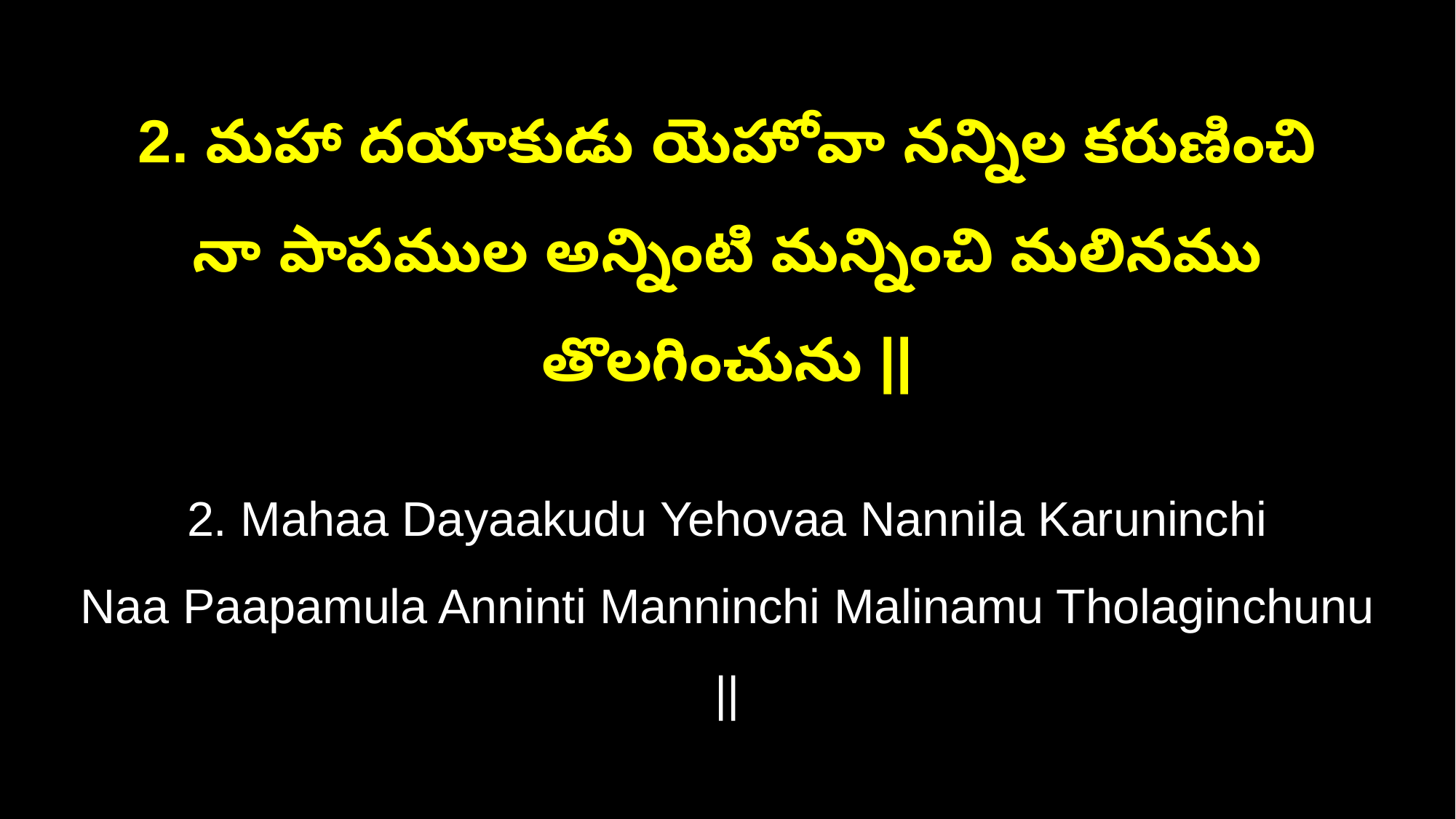

2. మహా దయాకుడు యెహోవా నన్నిల కరుణించి
నా పాపముల అన్నింటి మన్నించి మలినము తొలగించును ||
2. Mahaa Dayaakudu Yehovaa Nannila Karuninchi
Naa Paapamula Anninti Manninchi Malinamu Tholaginchunu ||